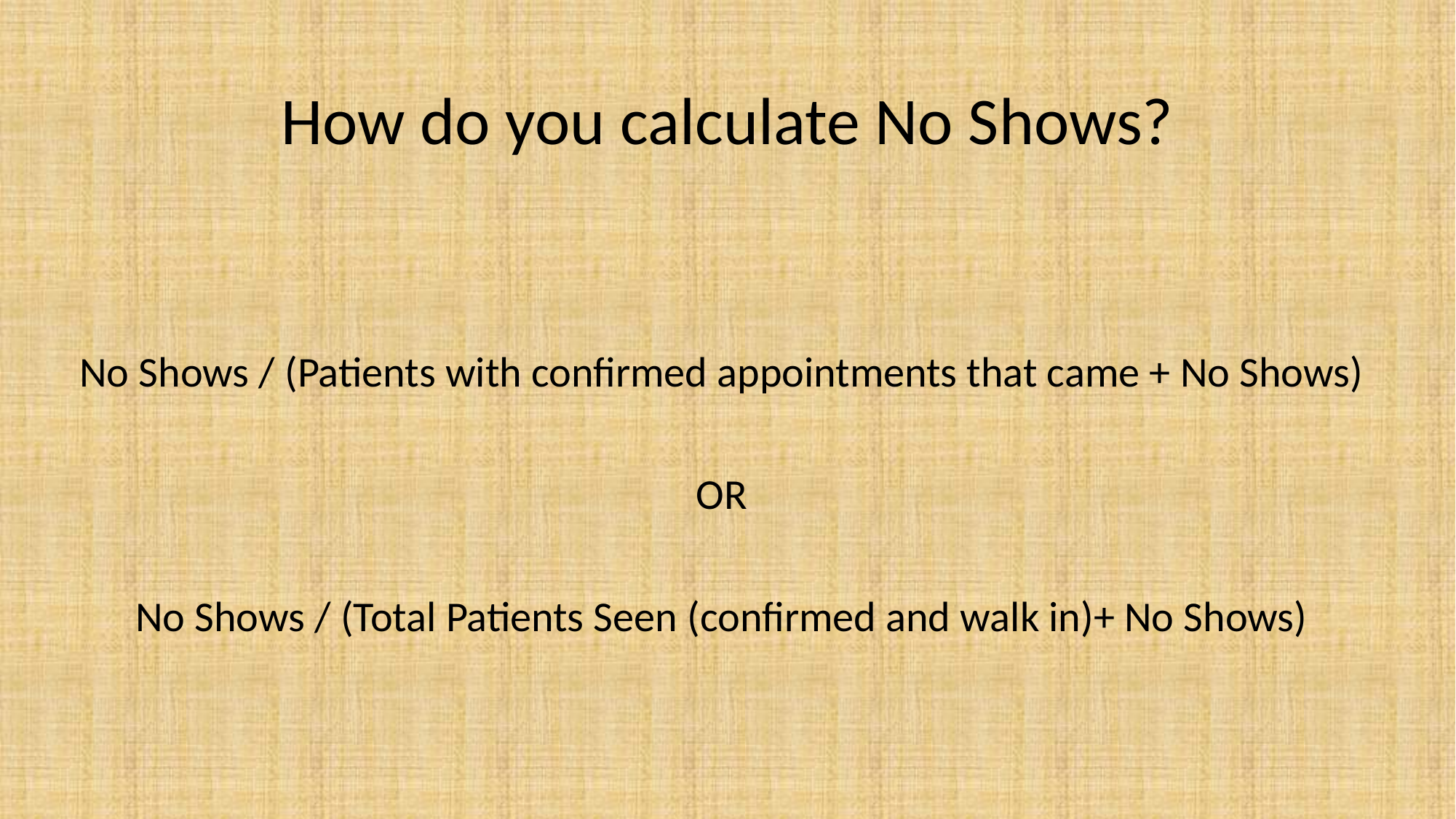

# How do you calculate No Shows?

No Shows / (Patients with confirmed appointments that came + No Shows)

OR

No Shows / (Total Patients Seen (confirmed and walk in)+ No Shows)